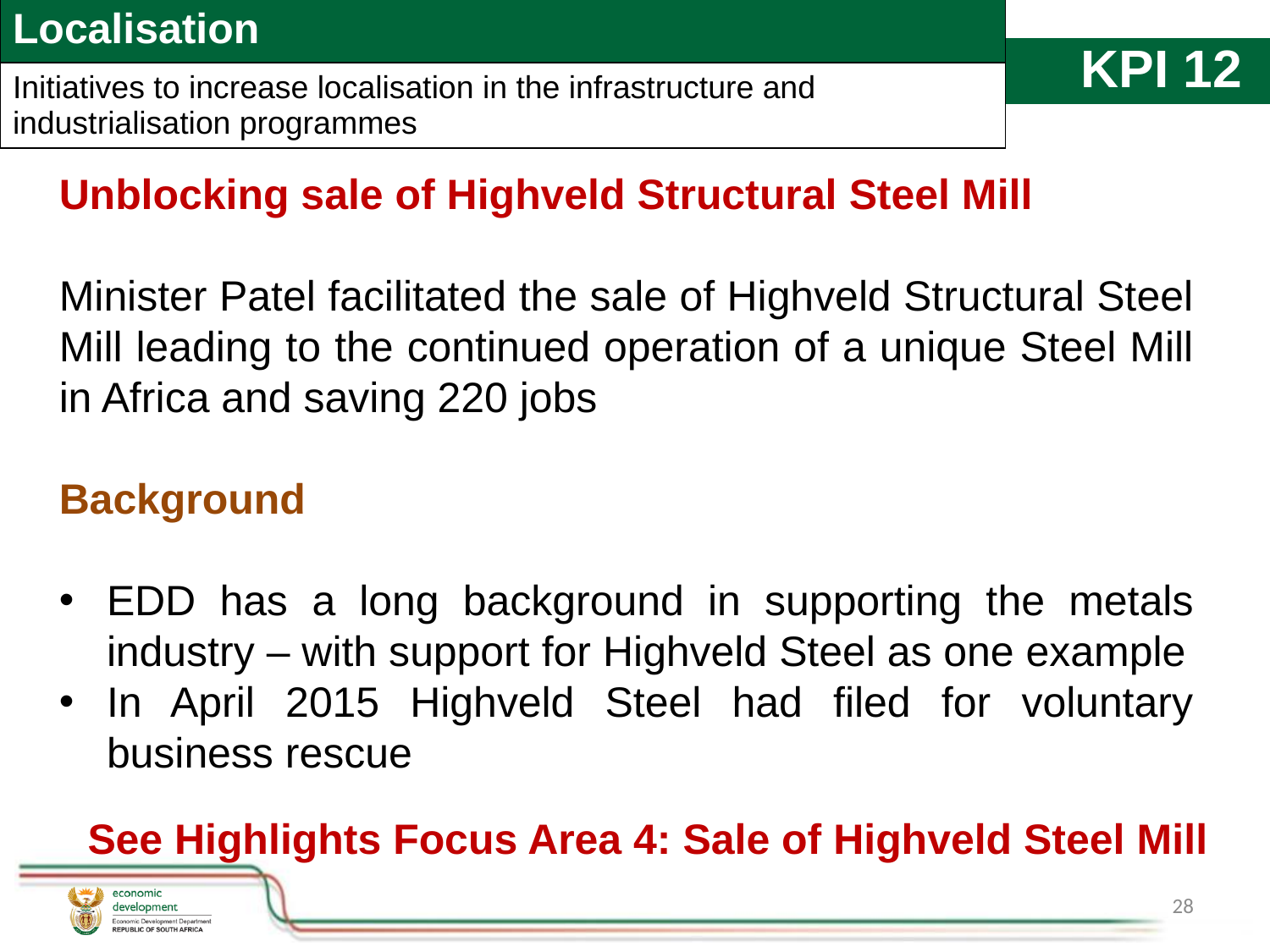

| Localisation |
| --- |
| Initiatives to increase localisation in the infrastructure and industrialisation programmes |
# KPI 12
Unblocking sale of Highveld Structural Steel Mill

Minister Patel facilitated the sale of Highveld Structural Steel Mill leading to the continued operation of a unique Steel Mill in Africa and saving 220 jobs

Background

EDD has a long background in supporting the metals industry – with support for Highveld Steel as one example
In April 2015 Highveld Steel had filed for voluntary business rescue
See Highlights Focus Area 4: Sale of Highveld Steel Mill
28